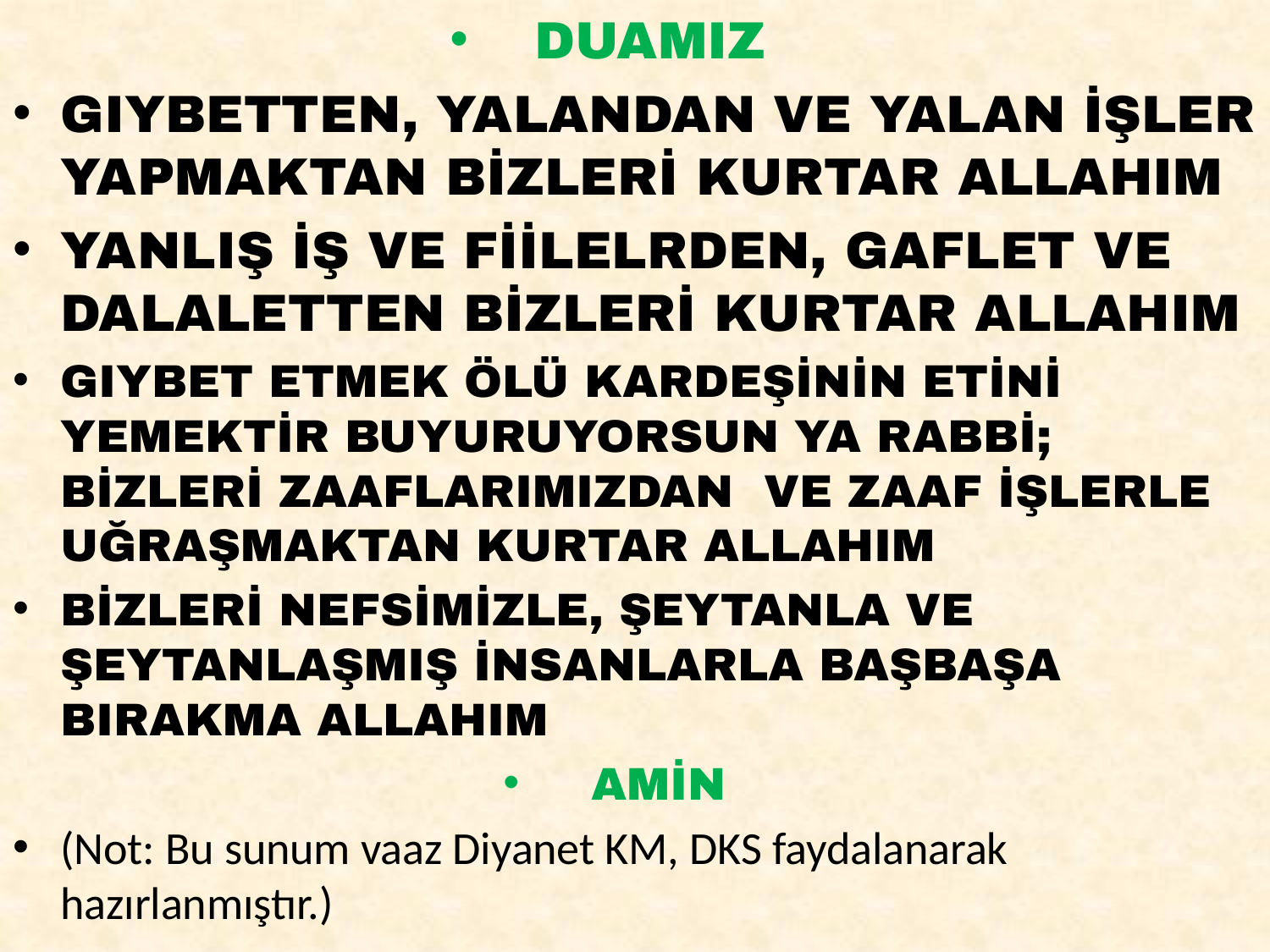

DUAMIZ
GIYBETTEN, YALANDAN VE YALAN İŞLER YAPMAKTAN BİZLERİ KURTAR ALLAHIM
YANLIŞ İŞ VE FİİLELRDEN, GAFLET VE DALALETTEN BİZLERİ KURTAR ALLAHIM
GIYBET ETMEK ÖLÜ KARDEŞİNİN ETİNİ YEMEKTİR BUYURUYORSUN YA RABBİ; BİZLERİ ZAAFLARIMIZDAN  VE ZAAF İŞLERLE UĞRAŞMAKTAN KURTAR ALLAHIM
BİZLERİ NEFSİMİZLE, ŞEYTANLA VE ŞEYTANLAŞMIŞ İNSANLARLA BAŞBAŞA BIRAKMA ALLAHIM
AMİN
(Not: Bu sunum vaaz Diyanet KM, DKS faydalanarak hazırlanmıştır.)